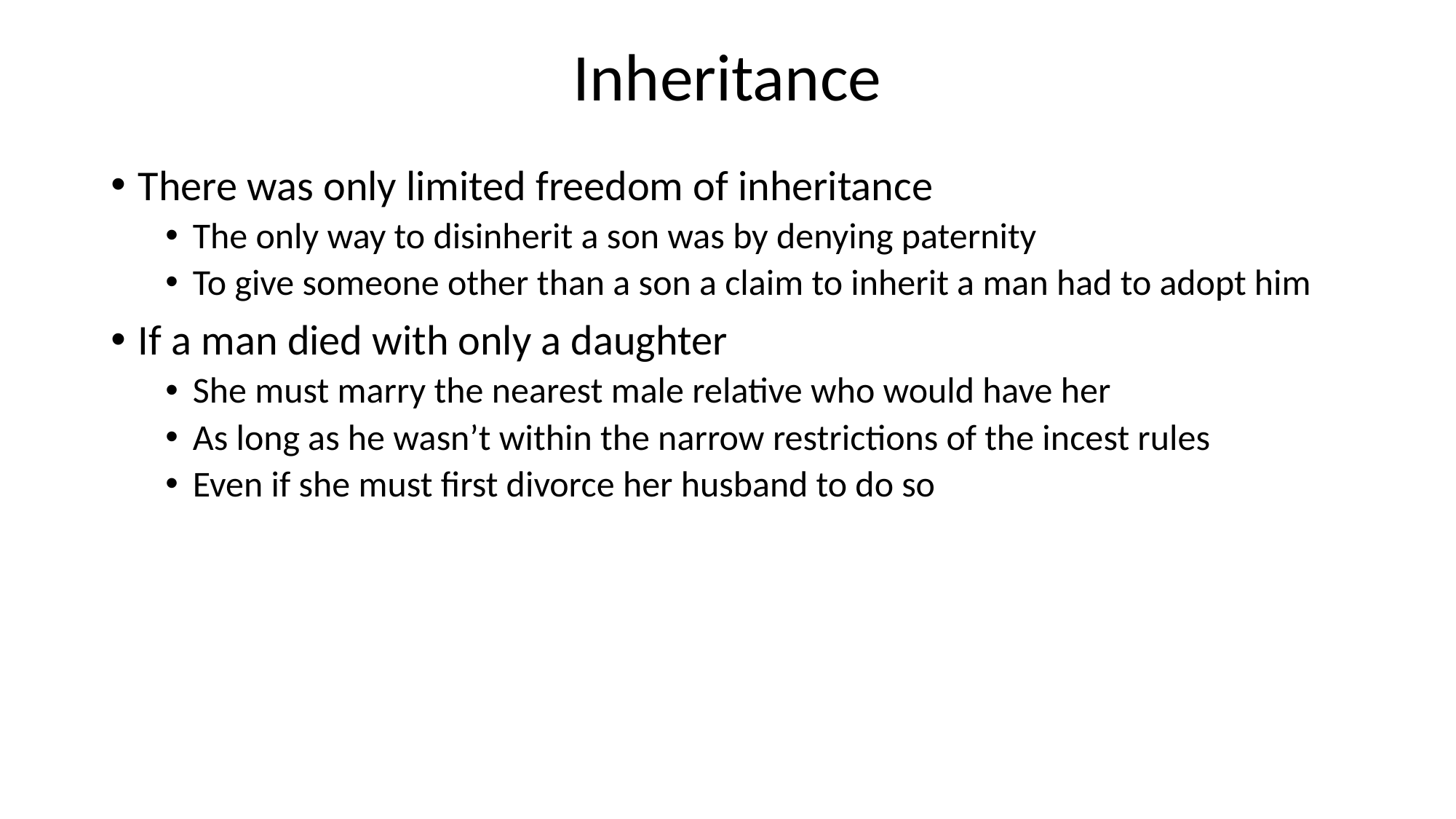

# Inheritance
There was only limited freedom of inheritance
The only way to disinherit a son was by denying paternity
To give someone other than a son a claim to inherit a man had to adopt him
If a man died with only a daughter
She must marry the nearest male relative who would have her
As long as he wasn’t within the narrow restrictions of the incest rules
Even if she must first divorce her husband to do so